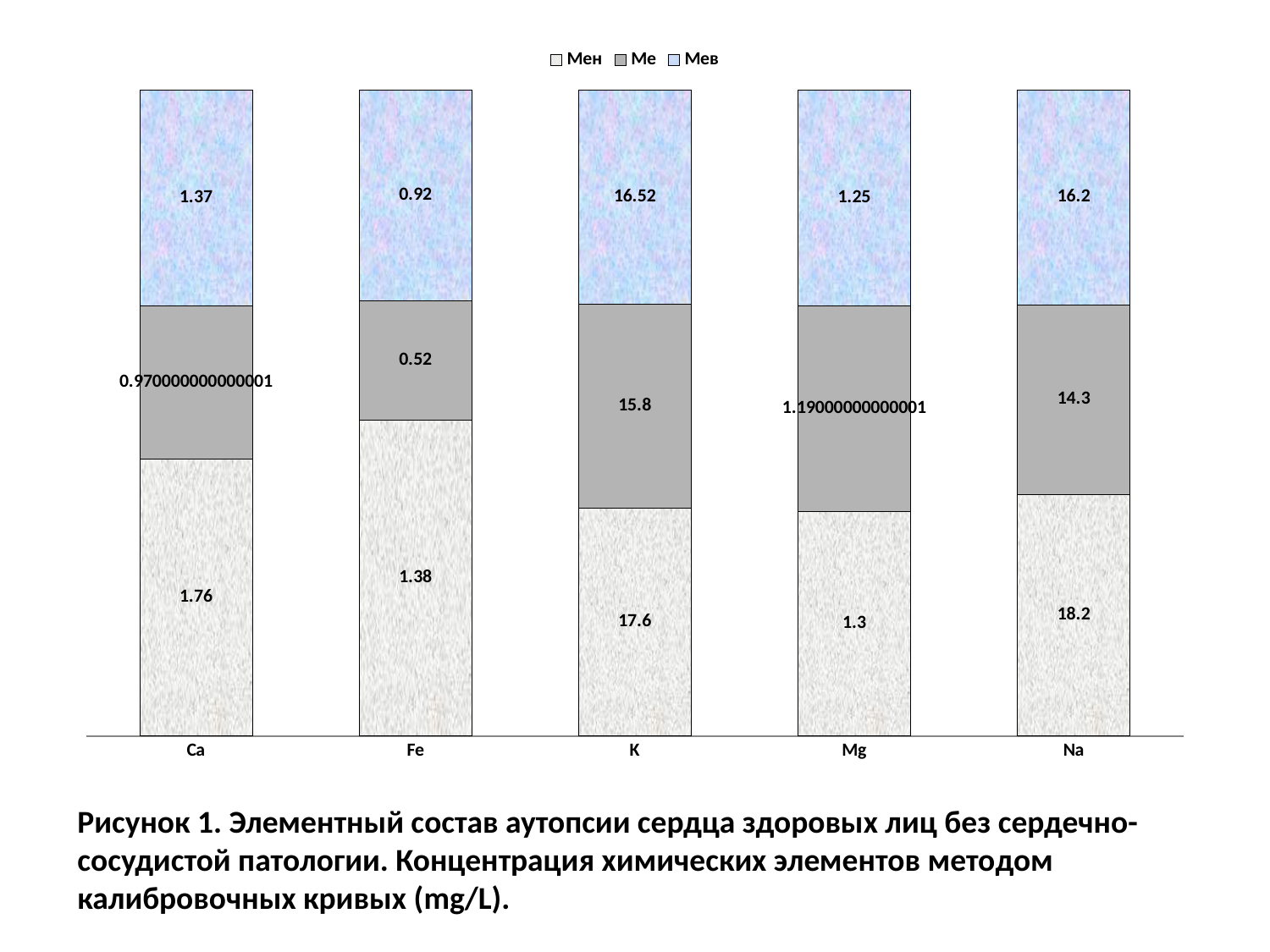

### Chart

| Category | Мен | Ме | Meв |
|---|---|---|---|
| Ca | 1.7600000000000013 | 0.9700000000000006 | 1.37 |
| Fe | 1.3800000000000001 | 0.52 | 0.92 |
| K | 17.6 | 15.8 | 16.52 |
| Mg | 1.3 | 1.1900000000000055 | 1.25 |
| Na | 18.2 | 14.3 | 16.2 |
#
Рисунок 1. Элементный состав аутопсии сердца здоровых лиц без сердечно-сосудистой патологии. Концентрация химических элементов методом  калибровочных кривых (mg/L).